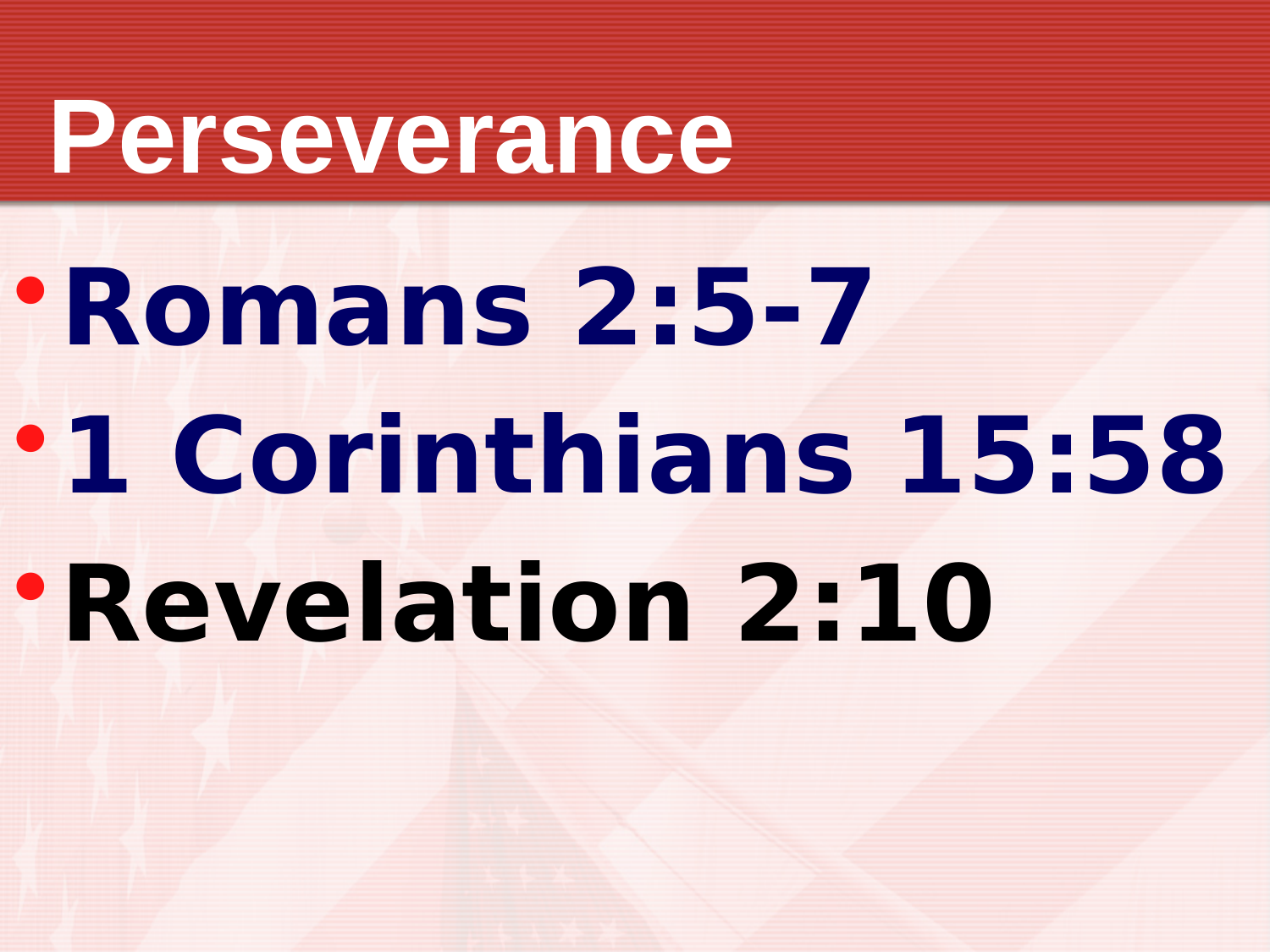

# Perseverance
Romans 2:5-7
1 Corinthians 15:58
Revelation 2:10